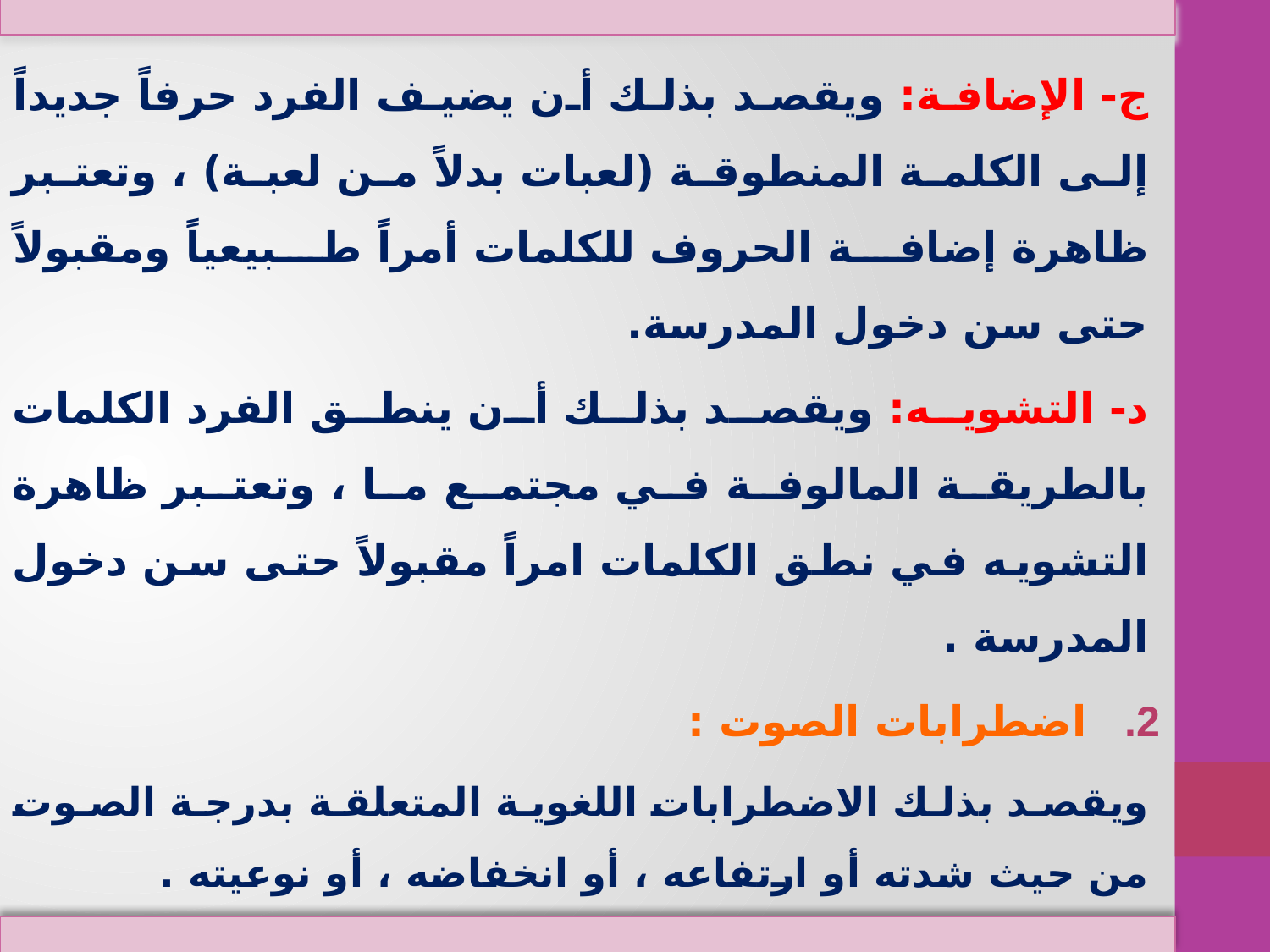

ج- الإضافة: ويقصد بذلك أن يضيف الفرد حرفاً جديداً إلى الكلمة المنطوقة (لعبات بدلاً من لعبة) ، وتعتبر ظاهرة إضافة الحروف للكلمات أمراً طبيعياً ومقبولاً حتى سن دخول المدرسة.
	د- التشويه: ويقصد بذلك أن ينطق الفرد الكلمات بالطريقة المالوفة في مجتمع ما ، وتعتبر ظاهرة التشويه في نطق الكلمات امراً مقبولاً حتى سن دخول المدرسة .
اضطرابات الصوت :
ويقصد بذلك الاضطرابات اللغوية المتعلقة بدرجة الصوت من حيث شدته أو ارتفاعه ، أو انخفاضه ، أو نوعيته .